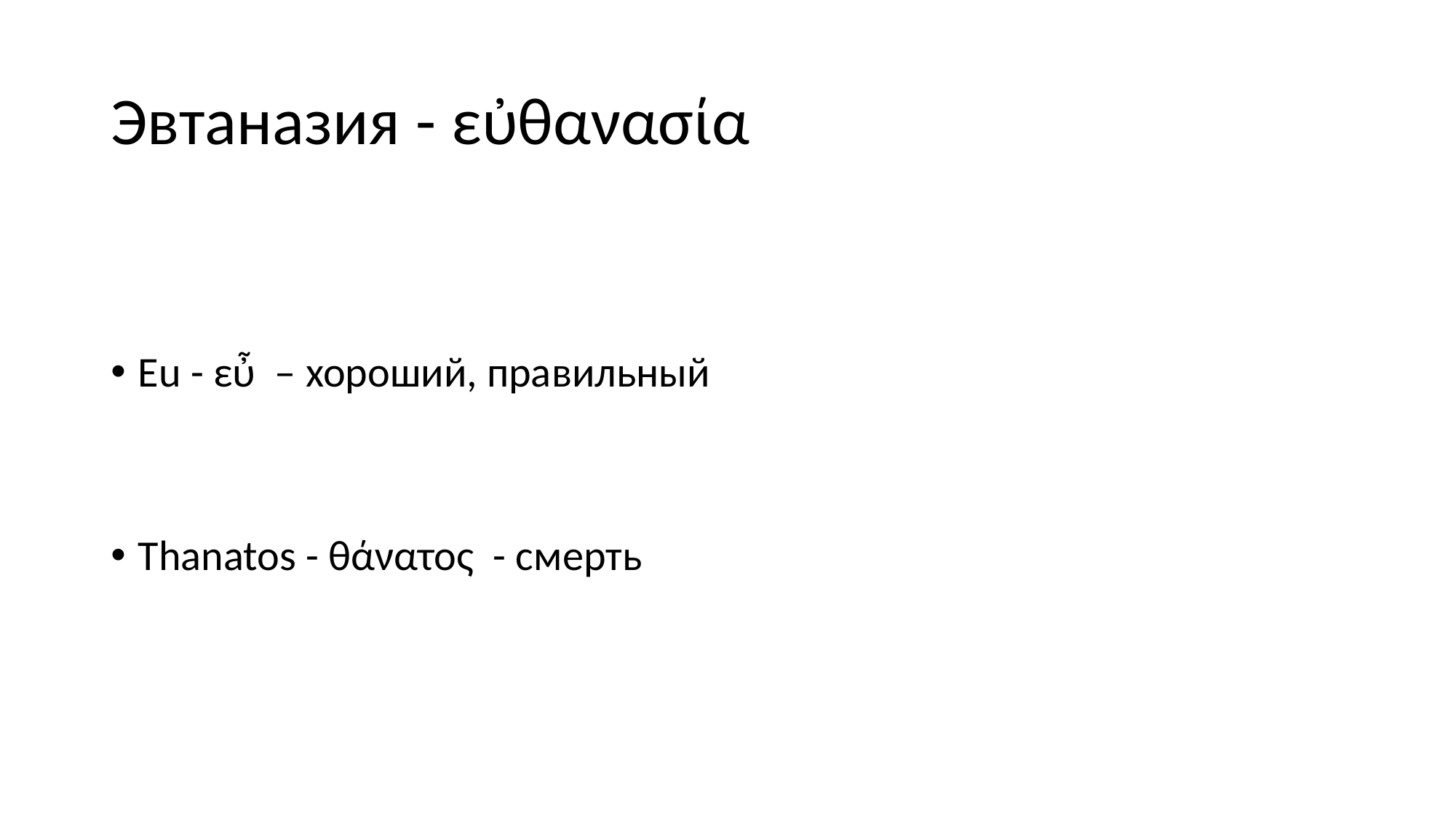

# Эвтаназия - εὐθανασία

Eu - εὖ  – хороший, правильный

Thanatos - θάνατος  - смерть